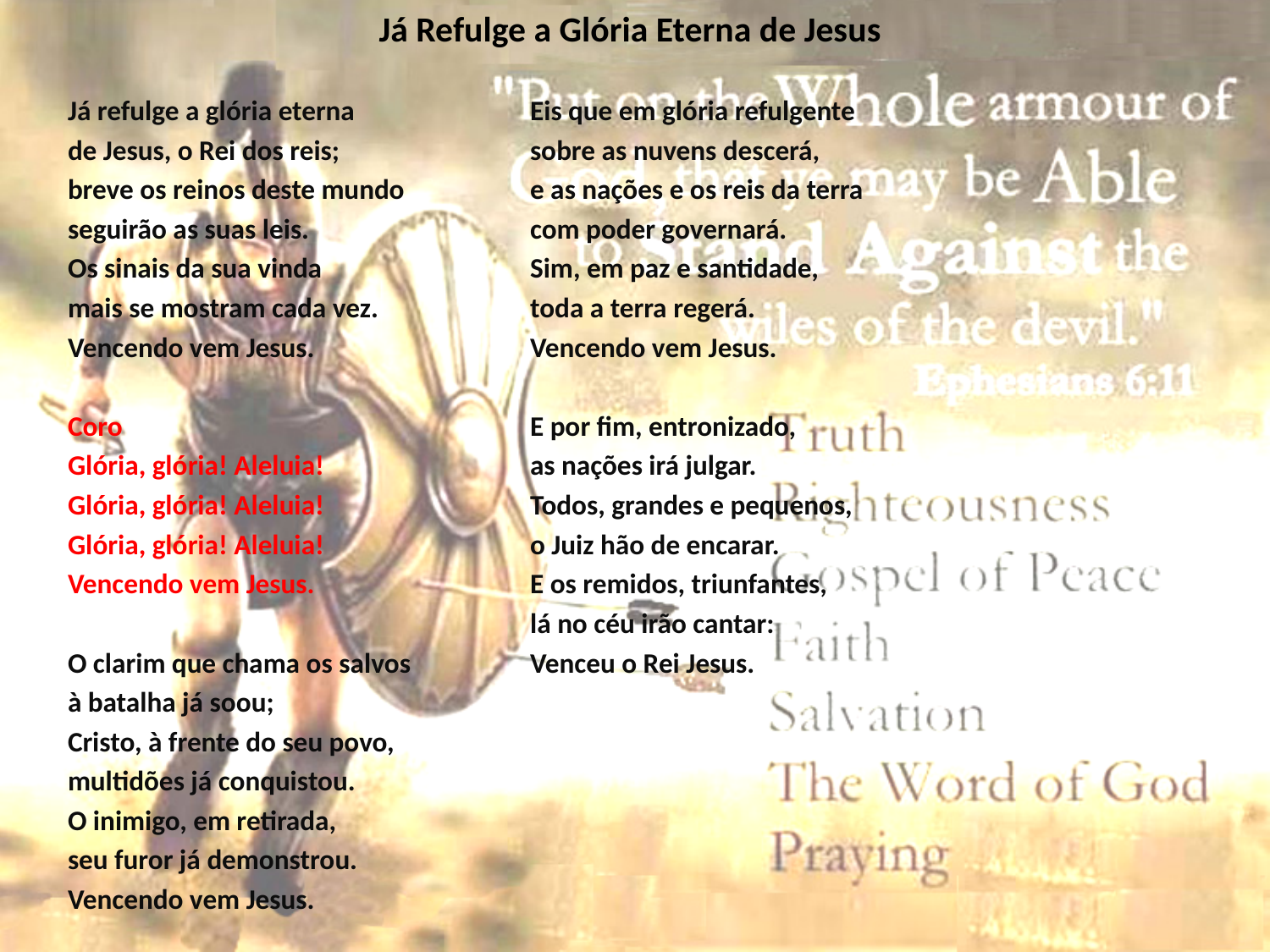

# Já Refulge a Glória Eterna de Jesus
Já refulge a glória eterna
de Jesus, o Rei dos reis;
breve os reinos deste mundo
seguirão as suas leis.
Os sinais da sua vinda
mais se mostram cada vez.
Vencendo vem Jesus.

Coro
Glória, glória! Aleluia!
Glória, glória! Aleluia!
Glória, glória! Aleluia!
Vencendo vem Jesus.

O clarim que chama os salvos
à batalha já soou;
Cristo, à frente do seu povo,
multidões já conquistou.
O inimigo, em retirada,
seu furor já demonstrou.
Vencendo vem Jesus.
Eis que em glória refulgente
sobre as nuvens descerá,
e as nações e os reis da terra
com poder governará.
Sim, em paz e santidade,
toda a terra regerá.
Vencendo vem Jesus.

E por fim, entronizado,
as nações irá julgar.
Todos, grandes e pequenos,
o Juiz hão de encarar.
E os remidos, triunfantes,
lá no céu irão cantar:
Venceu o Rei Jesus.